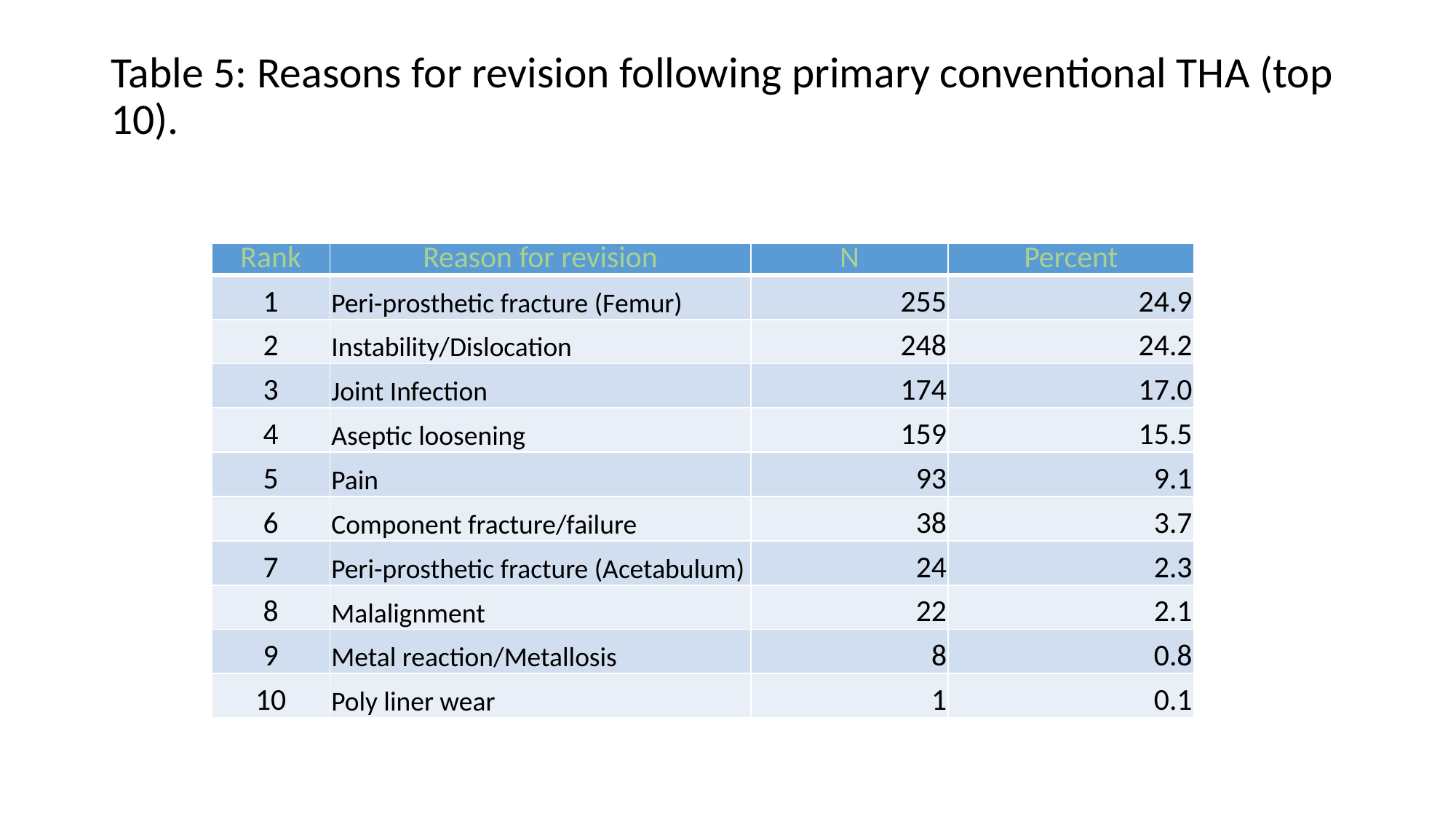

# Table 5: Reasons for revision following primary conventional THA (top 10).
| Rank | Reason for revision | N | Percent |
| --- | --- | --- | --- |
| 1 | Peri-prosthetic fracture (Femur) | 255 | 24.9 |
| 2 | Instability/Dislocation | 248 | 24.2 |
| 3 | Joint Infection | 174 | 17.0 |
| 4 | Aseptic loosening | 159 | 15.5 |
| 5 | Pain | 93 | 9.1 |
| 6 | Component fracture/failure | 38 | 3.7 |
| 7 | Peri-prosthetic fracture (Acetabulum) | 24 | 2.3 |
| 8 | Malalignment | 22 | 2.1 |
| 9 | Metal reaction/Metallosis | 8 | 0.8 |
| 10 | Poly liner wear | 1 | 0.1 |